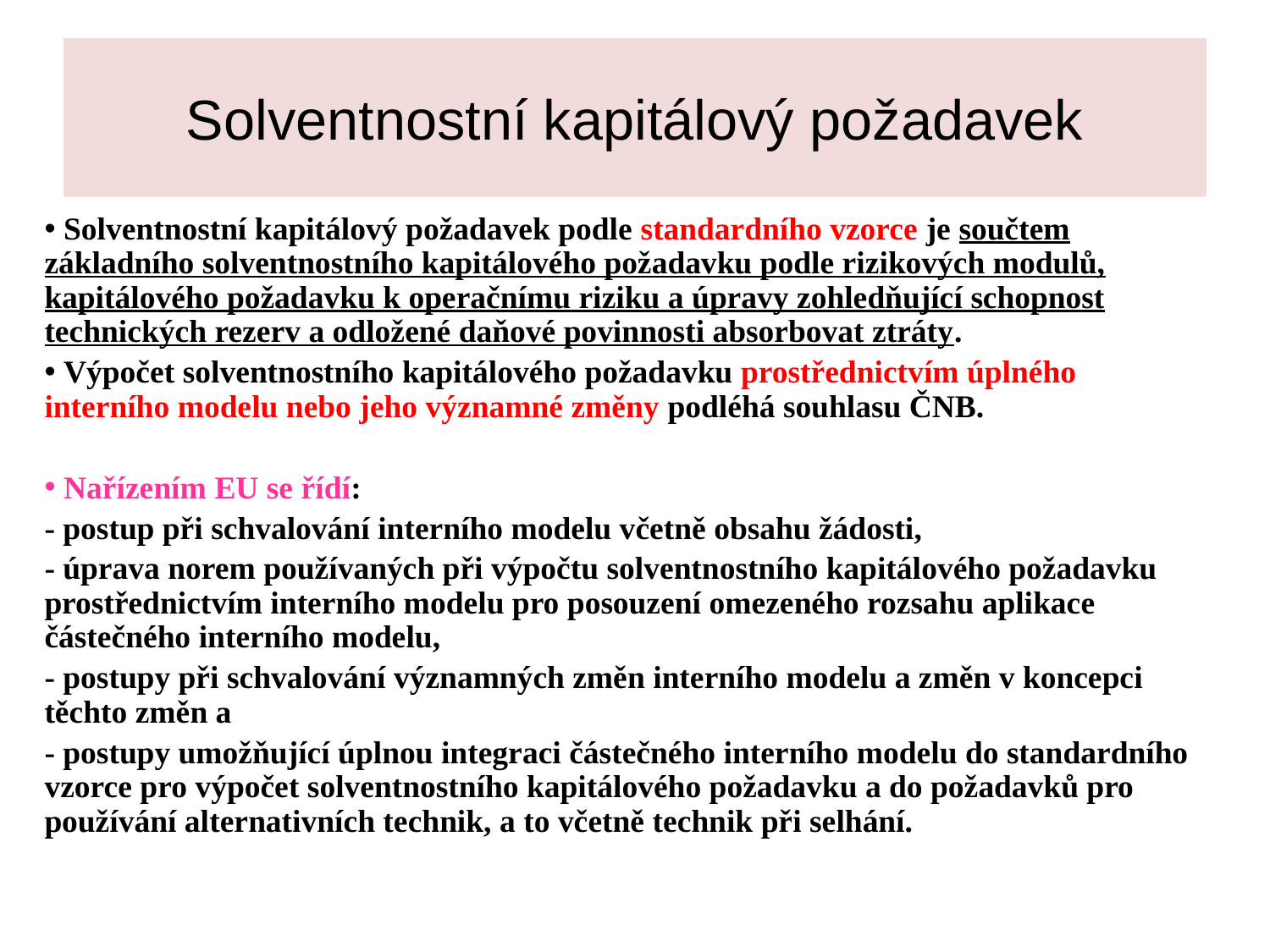

# Solventnostní kapitálový požadavek
 Solventnostní kapitálový požadavek podle standardního vzorce je součtem základního solventnostního kapitálového požadavku podle rizikových modulů, kapitálového požadavku k operačnímu riziku a úpravy zohledňující schopnost technických rezerv a odložené daňové povinnosti absorbovat ztráty.
 Výpočet solventnostního kapitálového požadavku prostřednictvím úplného interního modelu nebo jeho významné změny podléhá souhlasu ČNB.

 Nařízením EU se řídí:
- postup při schvalování interního modelu včetně obsahu žádosti,
- úprava norem používaných při výpočtu solventnostního kapitálového požadavku prostřednictvím interního modelu pro posouzení omezeného rozsahu aplikace částečného interního modelu,
- postupy při schvalování významných změn interního modelu a změn v koncepci těchto změn a
- postupy umožňující úplnou integraci částečného interního modelu do standardního vzorce pro výpočet solventnostního kapitálového požadavku a do požadavků pro používání alternativních technik, a to včetně technik při selhání.